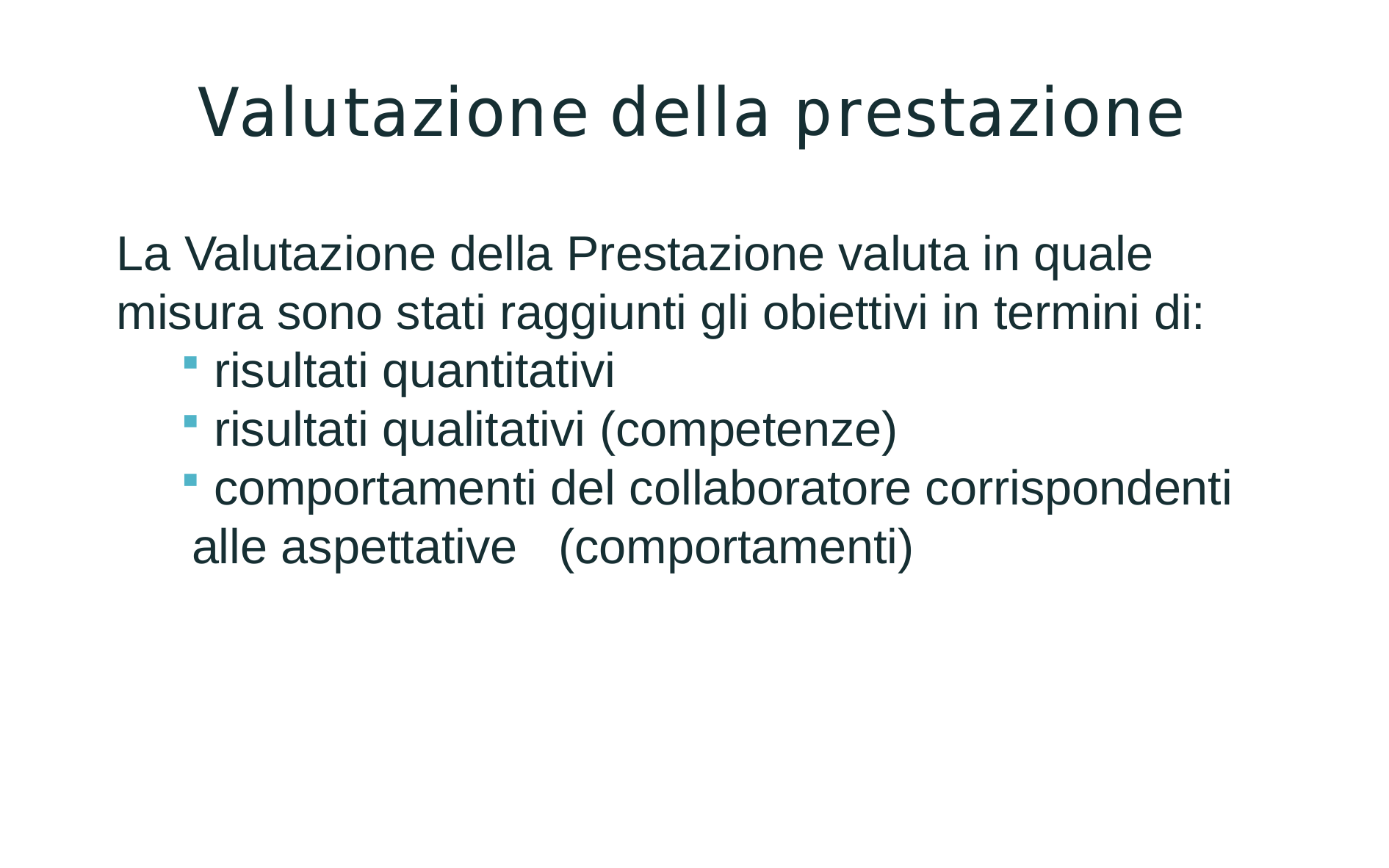

Valutazione della prestazione
La Valutazione della Prestazione valuta in quale misura sono stati raggiunti gli obiettivi in termini di:
 risultati quantitativi
 risultati qualitativi (competenze)
 comportamenti del collaboratore corrispondenti alle aspettative   (comportamenti)